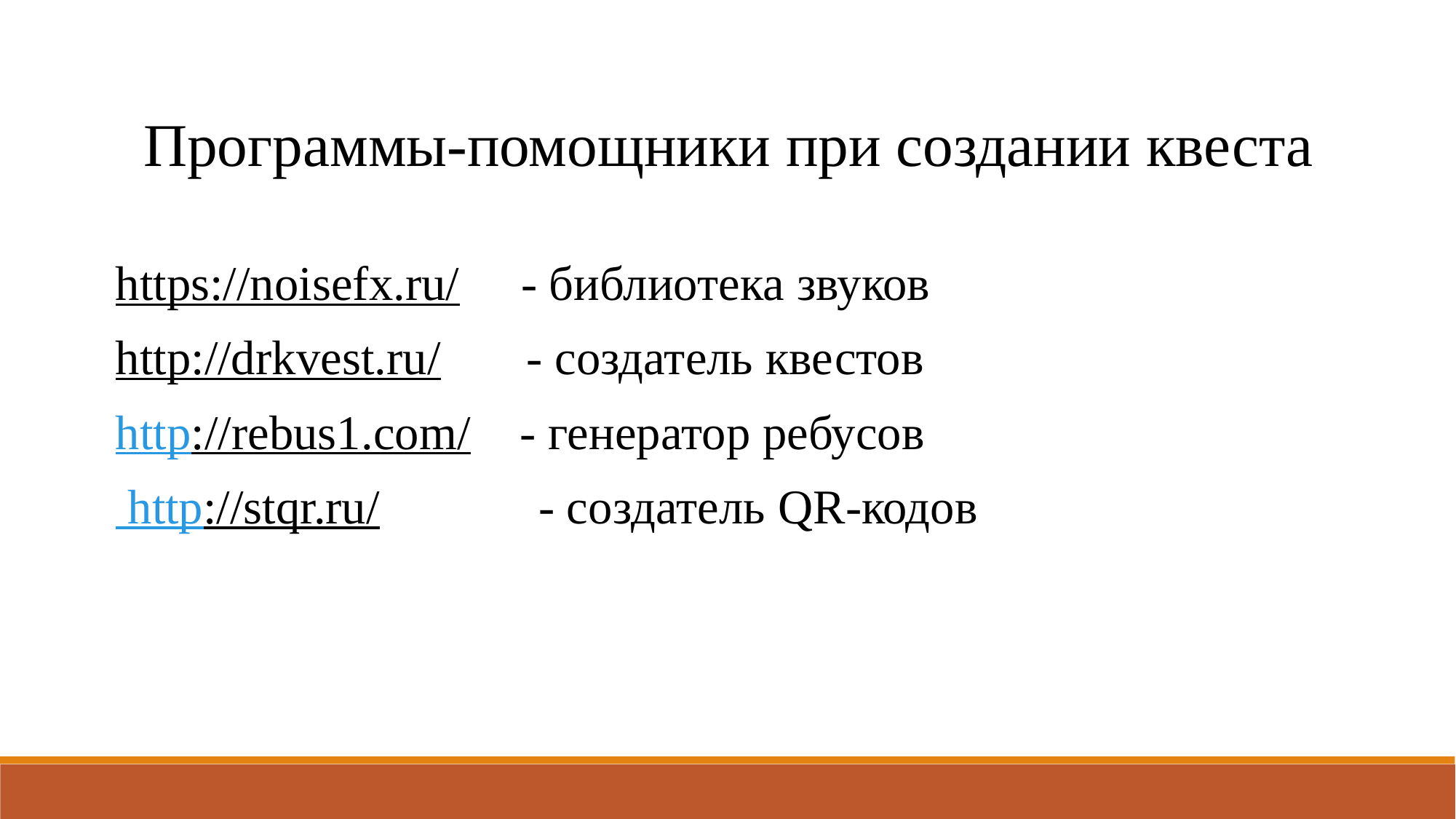

Программы-помощники при создании квеста
https://noisefx.ru/     - библиотека звуков
http://drkvest.ru/       - создатель квестов
http://rebus1.com/    - генератор ребусов
 http://stqr.ru/             - создатель QR-кодов